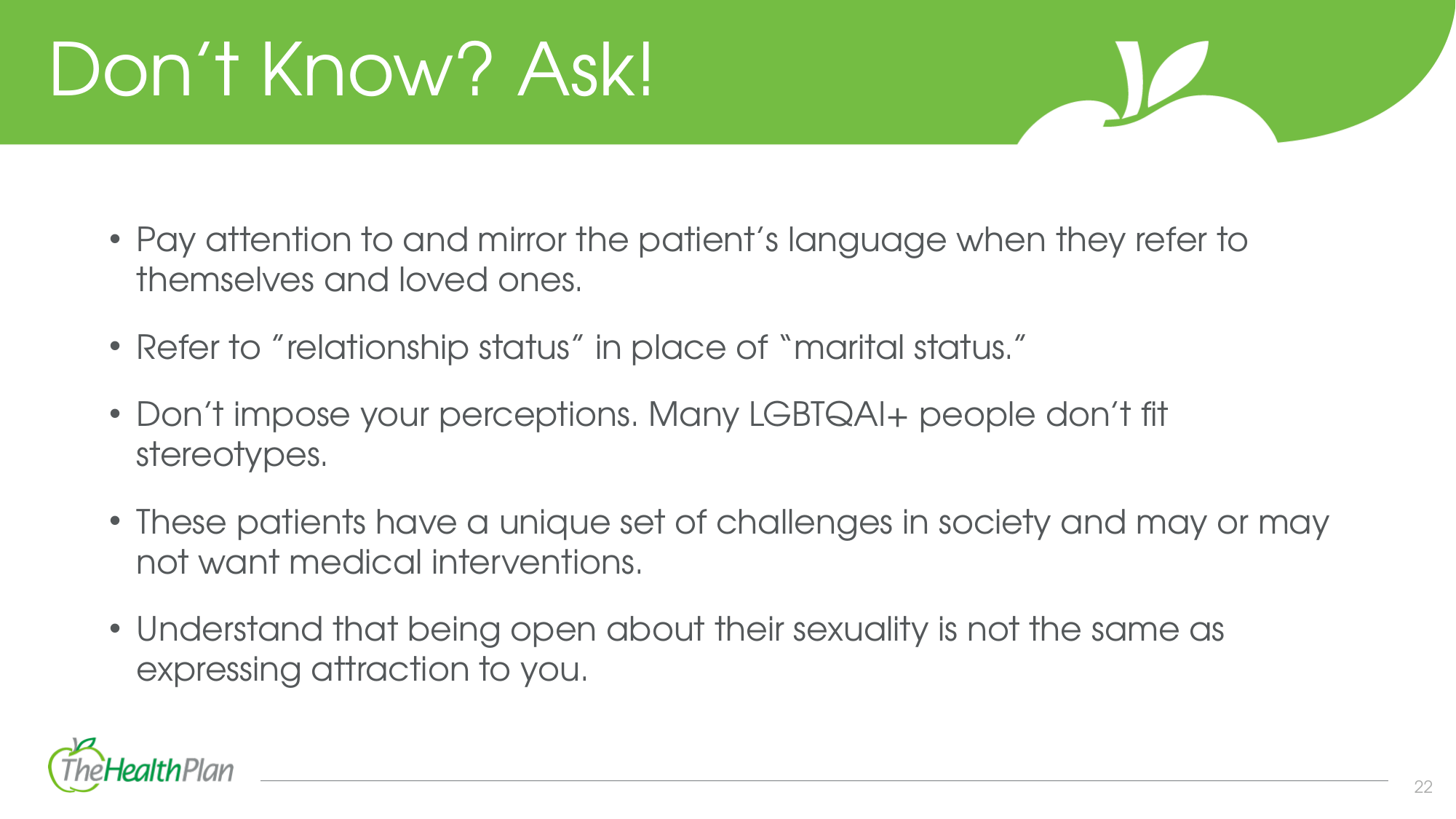

# Don’t Know? Ask!
Pay attention to and mirror the patient’s language when they refer to themselves and loved ones.
Refer to ”relationship status” in place of “marital status.”
Don’t impose your perceptions. Many LGBTQAI+ people don’t fit stereotypes.
These patients have a unique set of challenges in society and may or may not want medical interventions.
Understand that being open about their sexuality is not the same as expressing attraction to you.
22